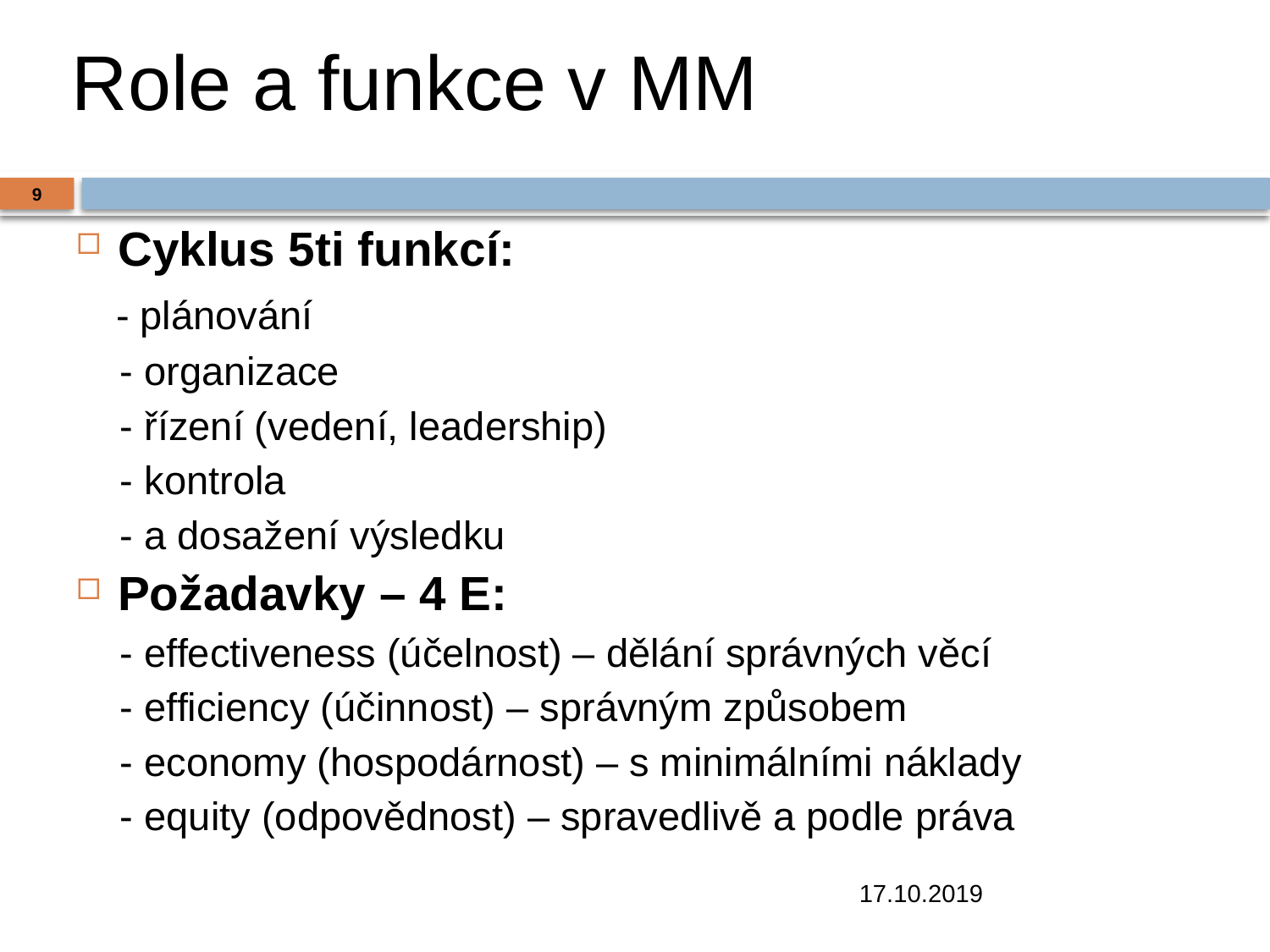

# Role a funkce v MM
9
Cyklus 5ti funkcí:
   - plánování
    - organizace
    - řízení (vedení, leadership)
    - kontrola
    - a dosažení výsledku
Požadavky – 4 E:
    - effectiveness (účelnost) – dělání správných věcí
    - efficiency (účinnost) – správným způsobem
    - economy (hospodárnost) – s minimálními náklady
    - equity (odpovědnost) – spravedlivě a podle práva
17.10.2019